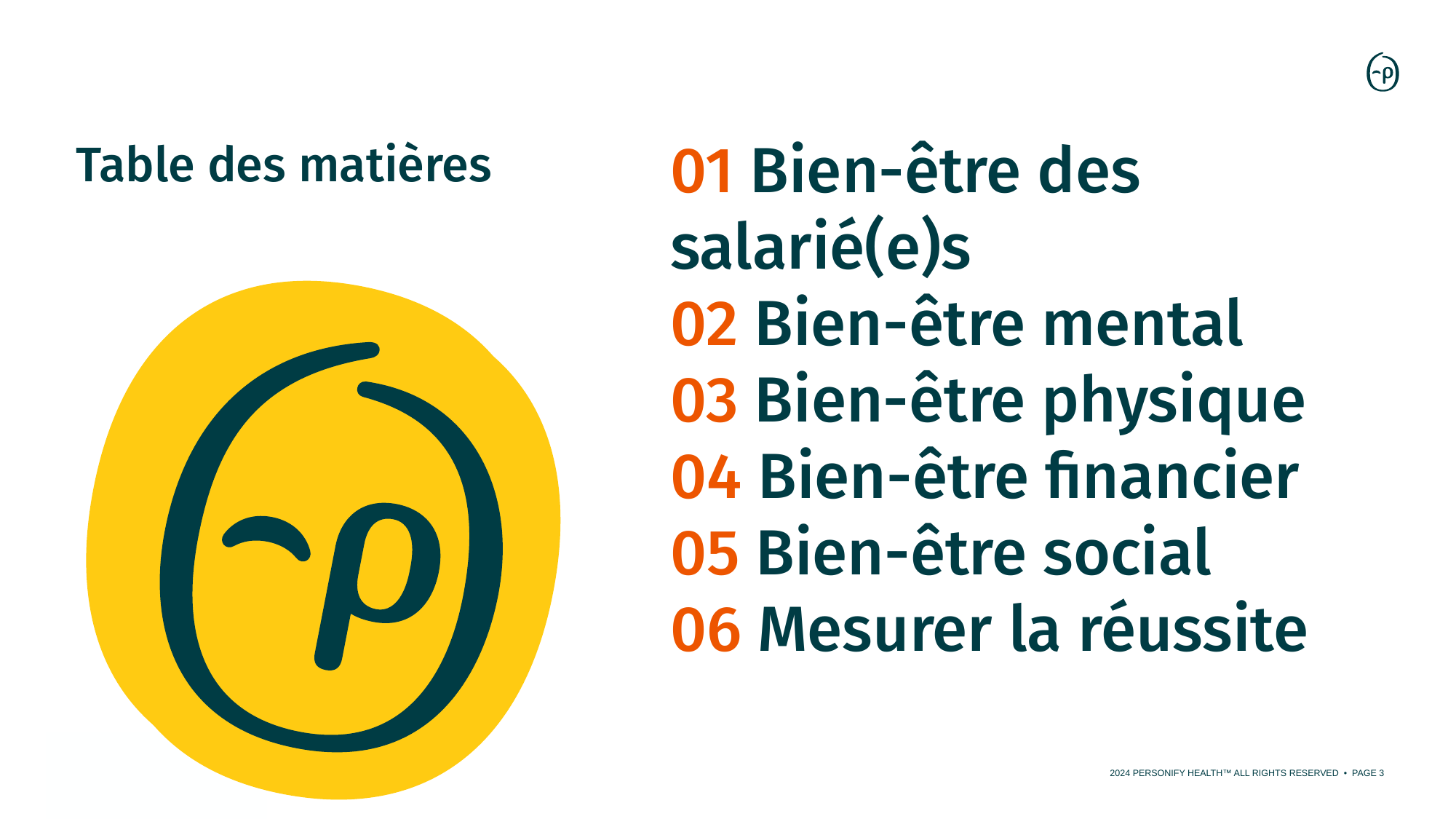

01 Bien-être des salarié(e)s
02 Bien-être mental
03 Bien-être physique
04 Bien-être financier
05 Bien-être social
06 Mesurer la réussite

# Table des matières